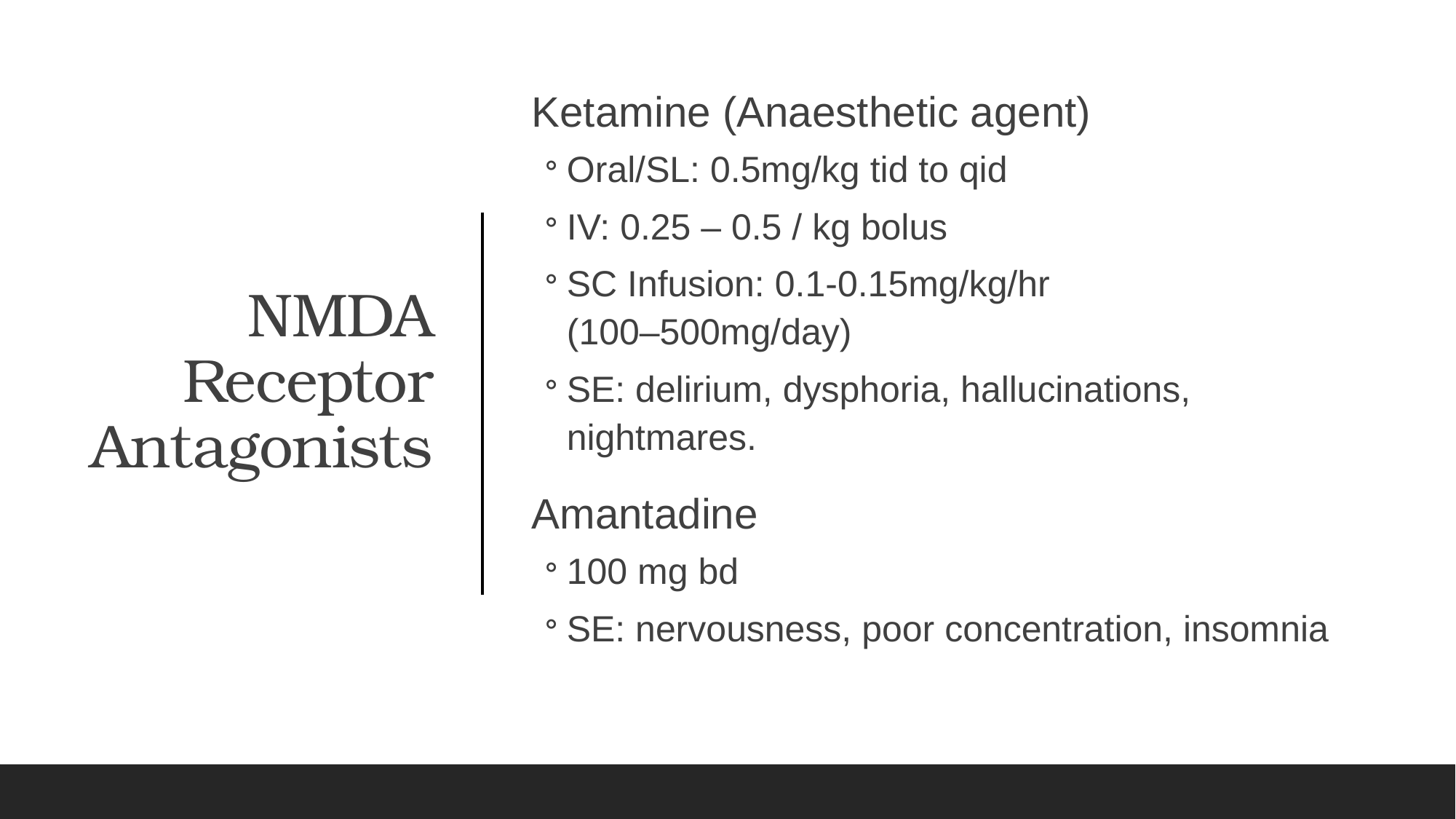

Ketamine (Anaesthetic agent)
Oral/SL: 0.5mg/kg tid to qid
IV: 0.25 – 0.5 / kg bolus
SC Infusion: 0.1-0.15mg/kg/hr (100–500mg/day)
SE: delirium, dysphoria, hallucinations, nightmares.
Amantadine
100 mg bd
SE: nervousness, poor concentration, insomnia

# NMDA Receptor Antagonists